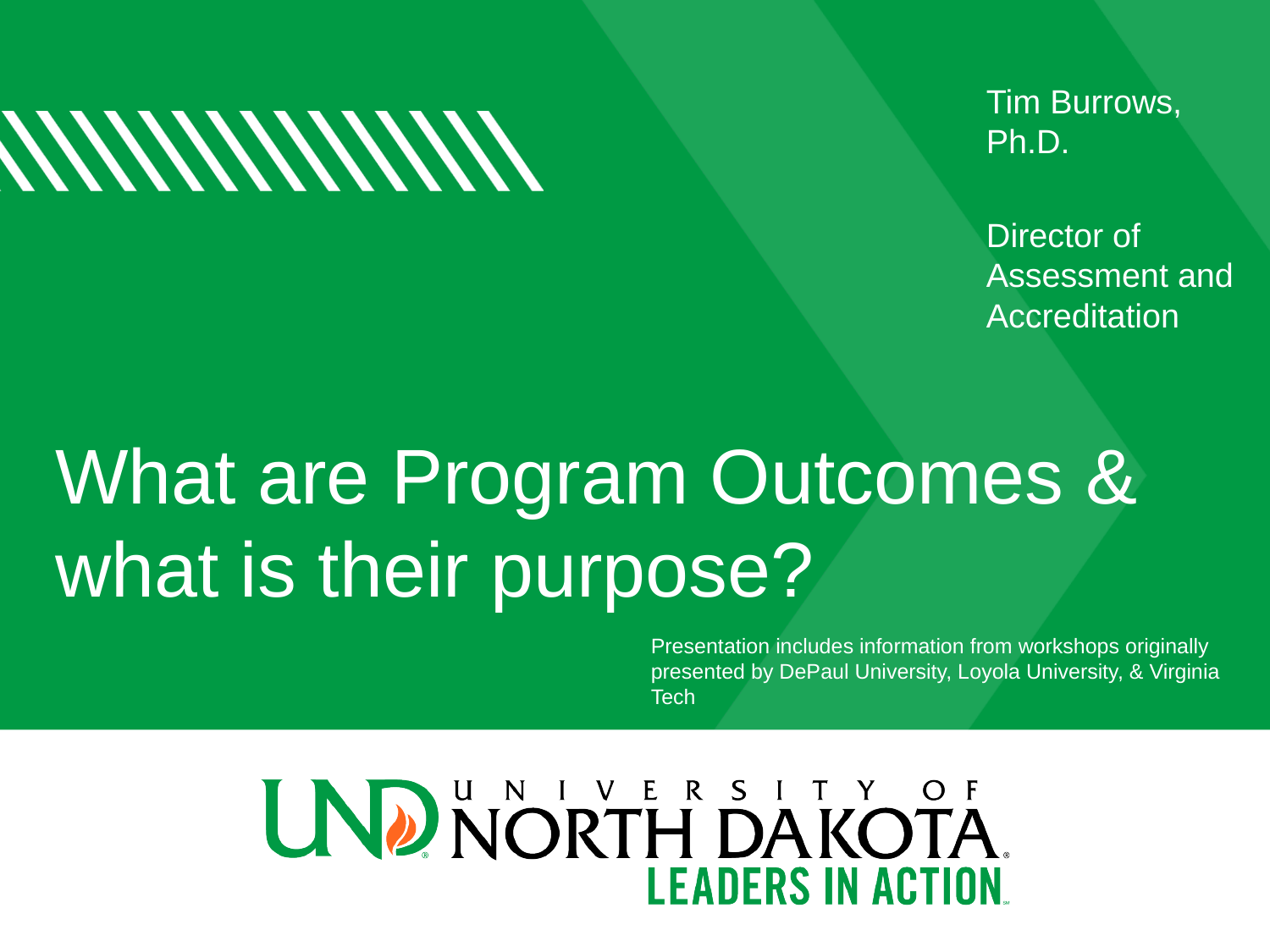

Tim Burrows, Ph.D.

Director of Assessment and Accreditation

# What are Program Outcomes & what is their purpose?
Presentation includes information from workshops originally presented by DePaul University, Loyola University, & Virginia Tech